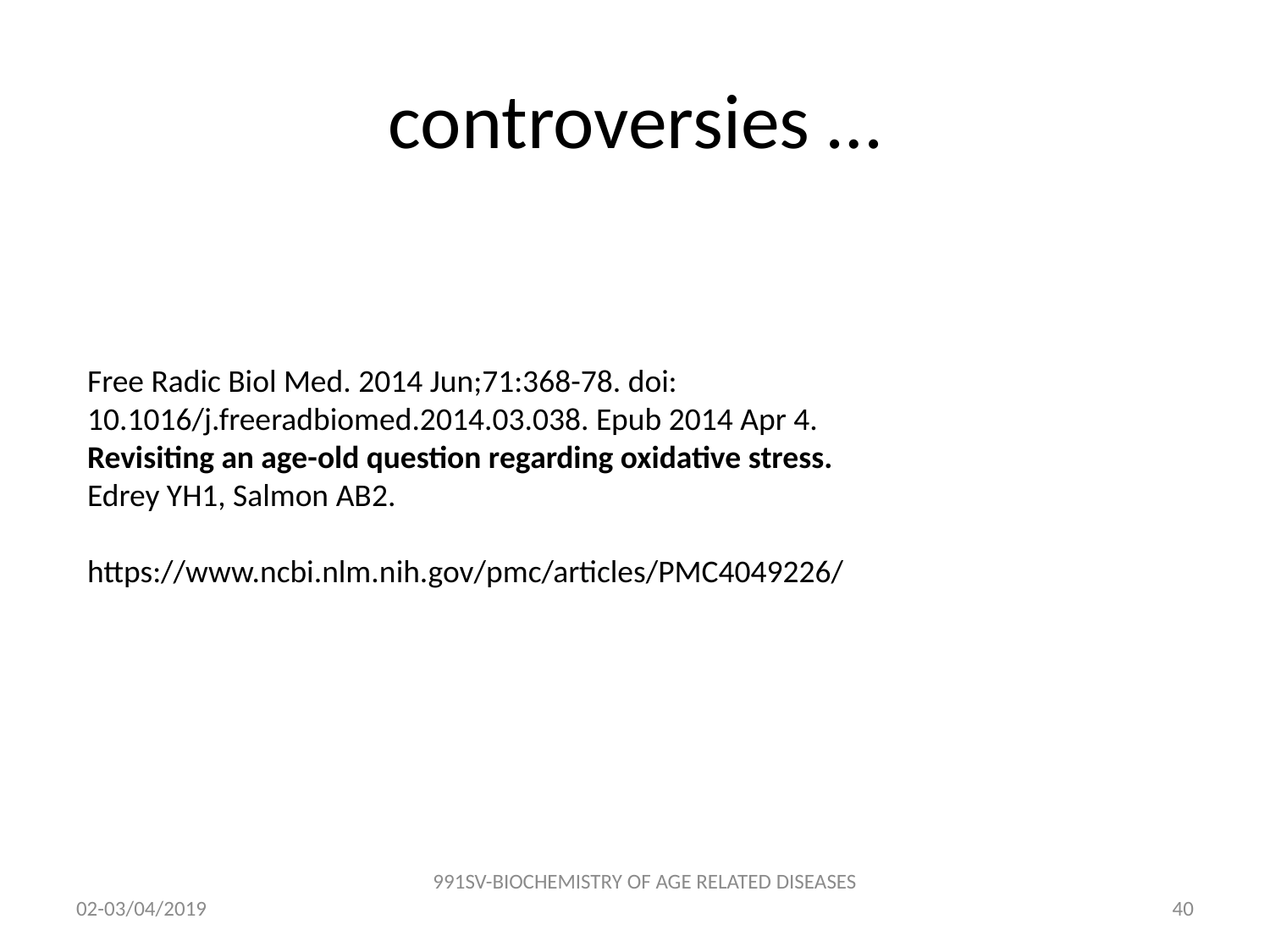

# controversies …
Free Radic Biol Med. 2014 Jun;71:368-78. doi: 10.1016/j.freeradbiomed.2014.03.038. Epub 2014 Apr 4.
Revisiting an age-old question regarding oxidative stress.
Edrey YH1, Salmon AB2.

https://www.ncbi.nlm.nih.gov/pmc/articles/PMC4049226/
991SV-BIOCHEMISTRY OF AGE RELATED DISEASES
02-03/04/2019
40